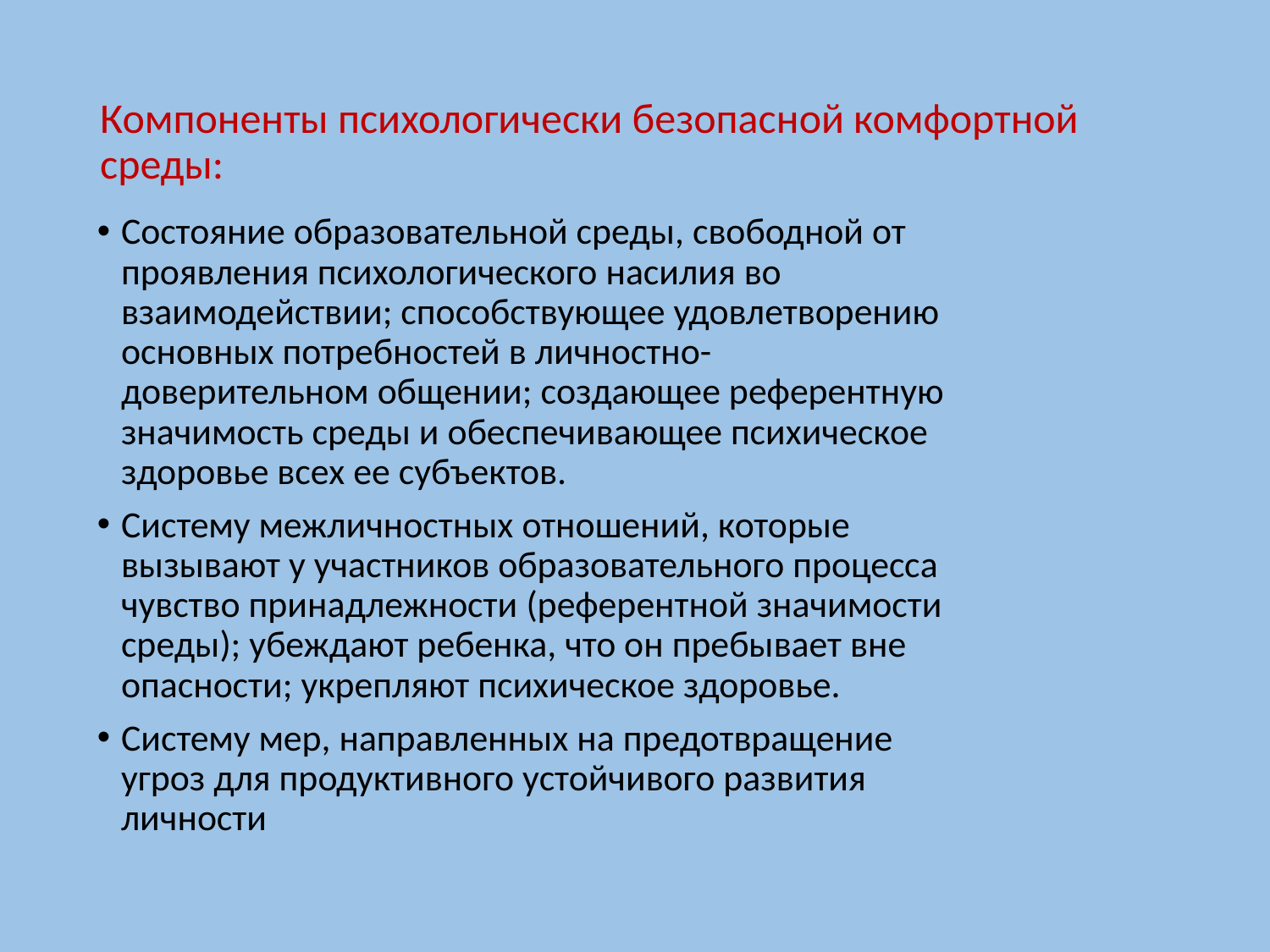

# Компоненты психологически безопасной комфортной среды:
Состояние образовательной среды, свободной от проявления психологического насилия во взаимодействии; способствующее удовлетворению основных потребностей в личностно-доверительном общении; создающее референтную значимость среды и обеспечивающее психическое здоровье всех ее субъектов.
Систему межличностных отношений, которые вызывают у участников образовательного процесса чувство принадлежности (референтной значимости среды); убеждают ребенка, что он пребывает вне опасности; укрепляют психическое здоровье.
Систему мер, направленных на предотвращение угроз для продуктивного устойчивого развития личности